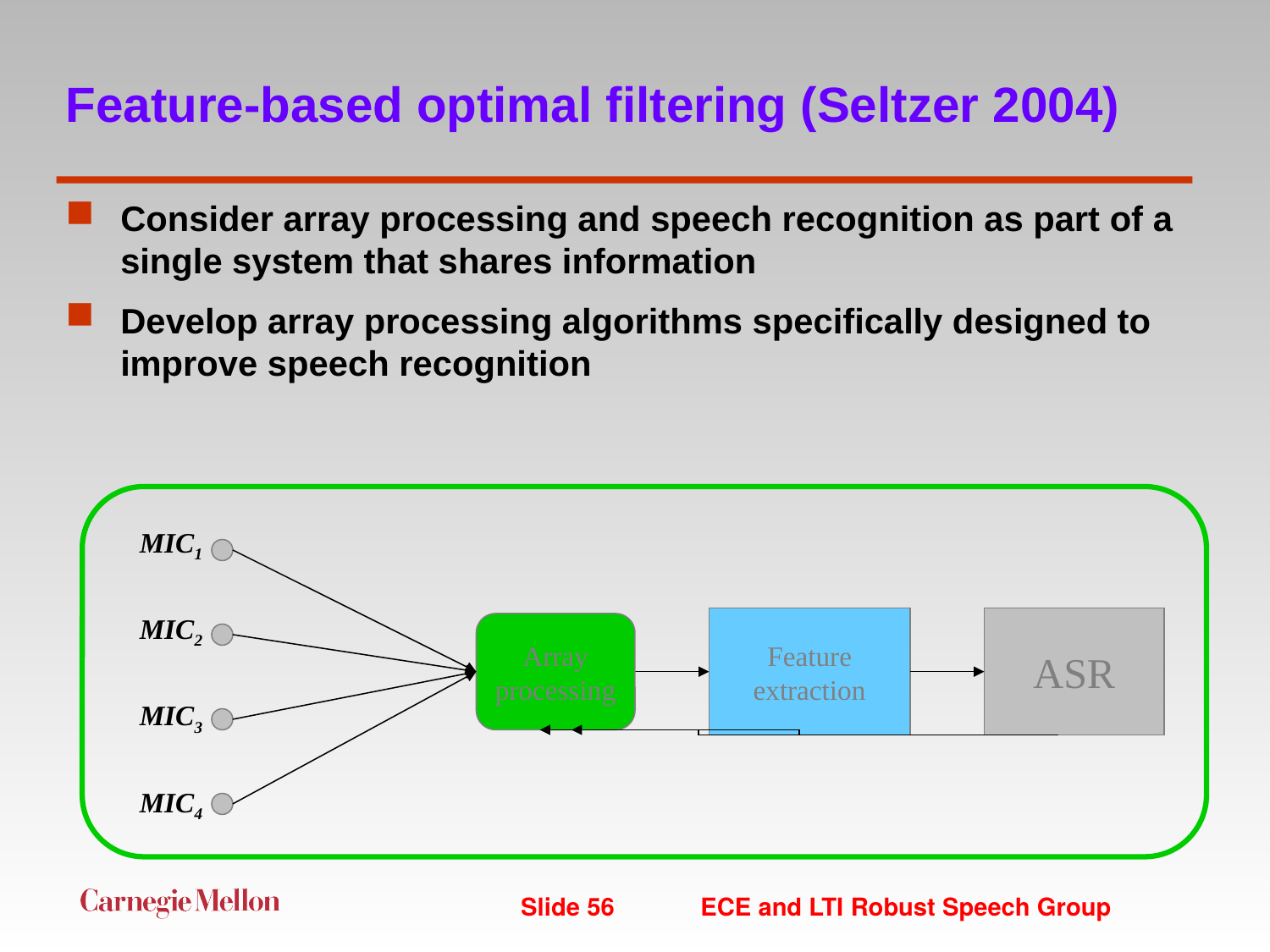

# Feature-based optimal filtering (Seltzer 2004)
Consider array processing and speech recognition as part of a single system that shares information
Develop array processing algorithms specifically designed to improve speech recognition

MIC1

MIC2
Feature
extraction
ASR
Array
processing

MIC3

MIC4